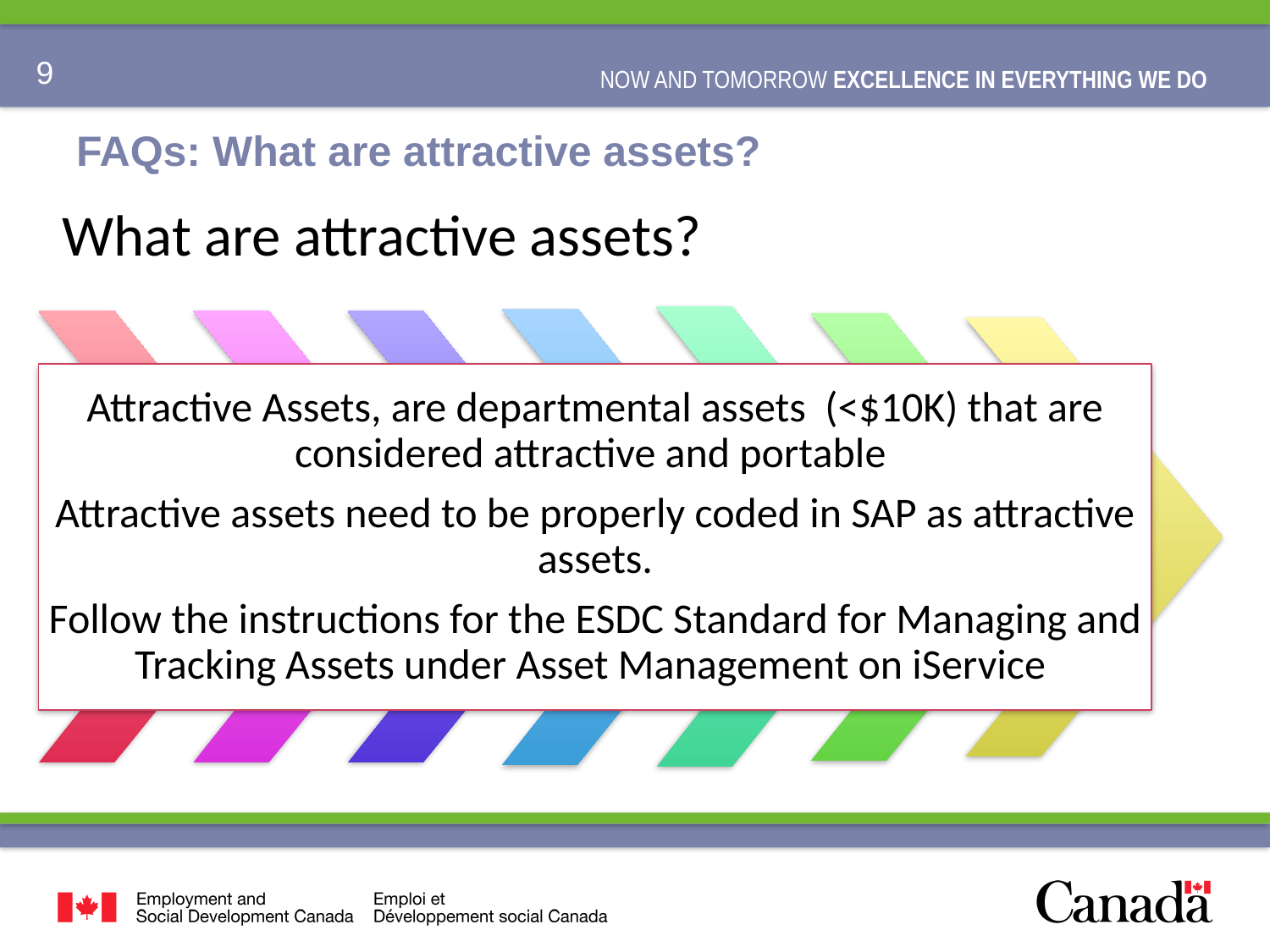

# FAQs: What are attractive assets?
What are attractive assets?
Attractive Assets, are departmental assets  (<$10K) that are considered attractive and portable
Attractive assets need to be properly coded in SAP as attractive assets.
Follow the instructions for the ESDC Standard for Managing and Tracking Assets under Asset Management on iService